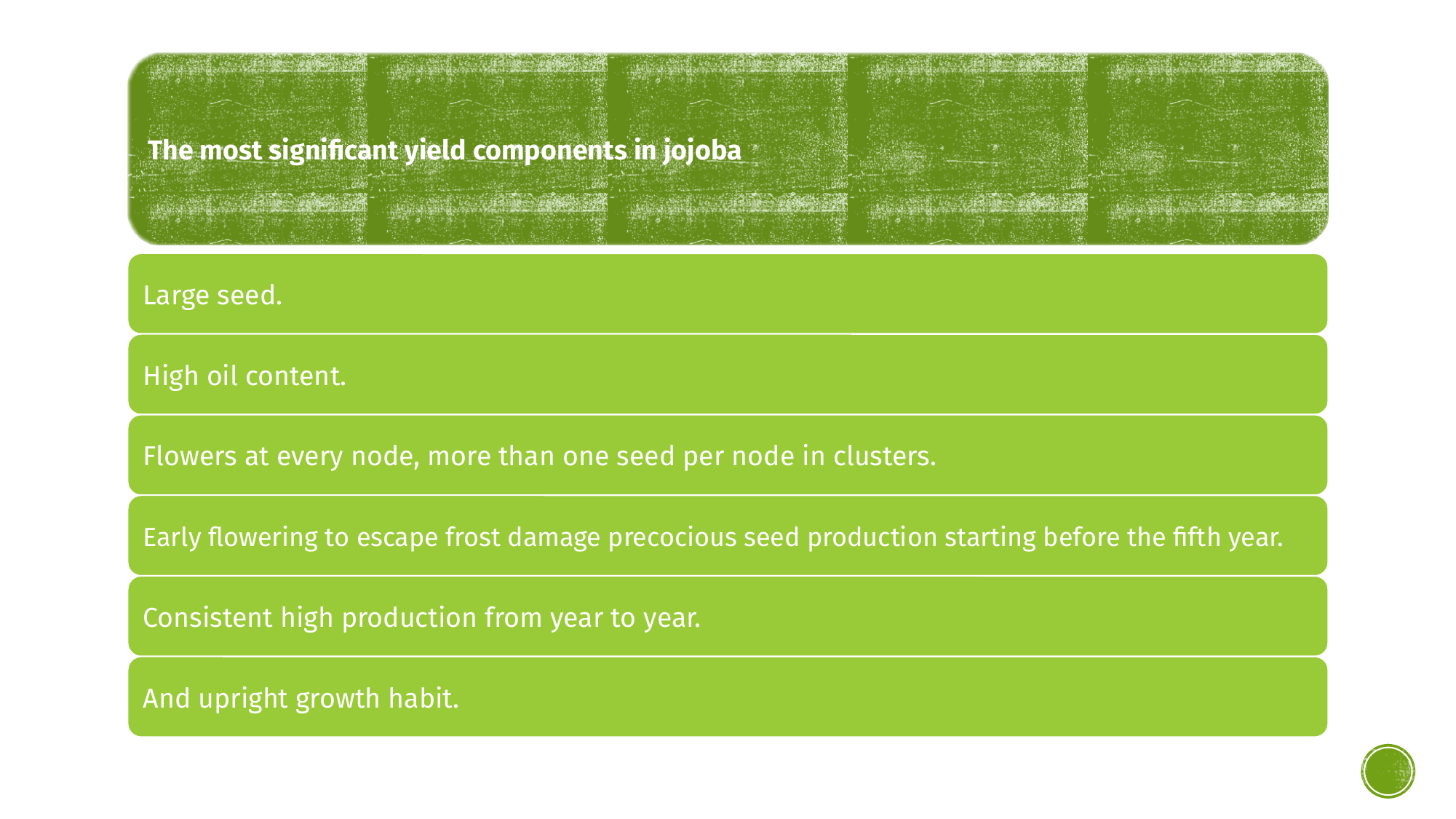

The most significant yield components in jojoba
Large seed.
High oil content.
Flowers at every node, more than one seed per node in clusters.
Early flowering to escape frost damage precocious seed production starting before the fifth year.
Consistent high production from year to year.
And upright growth habit.